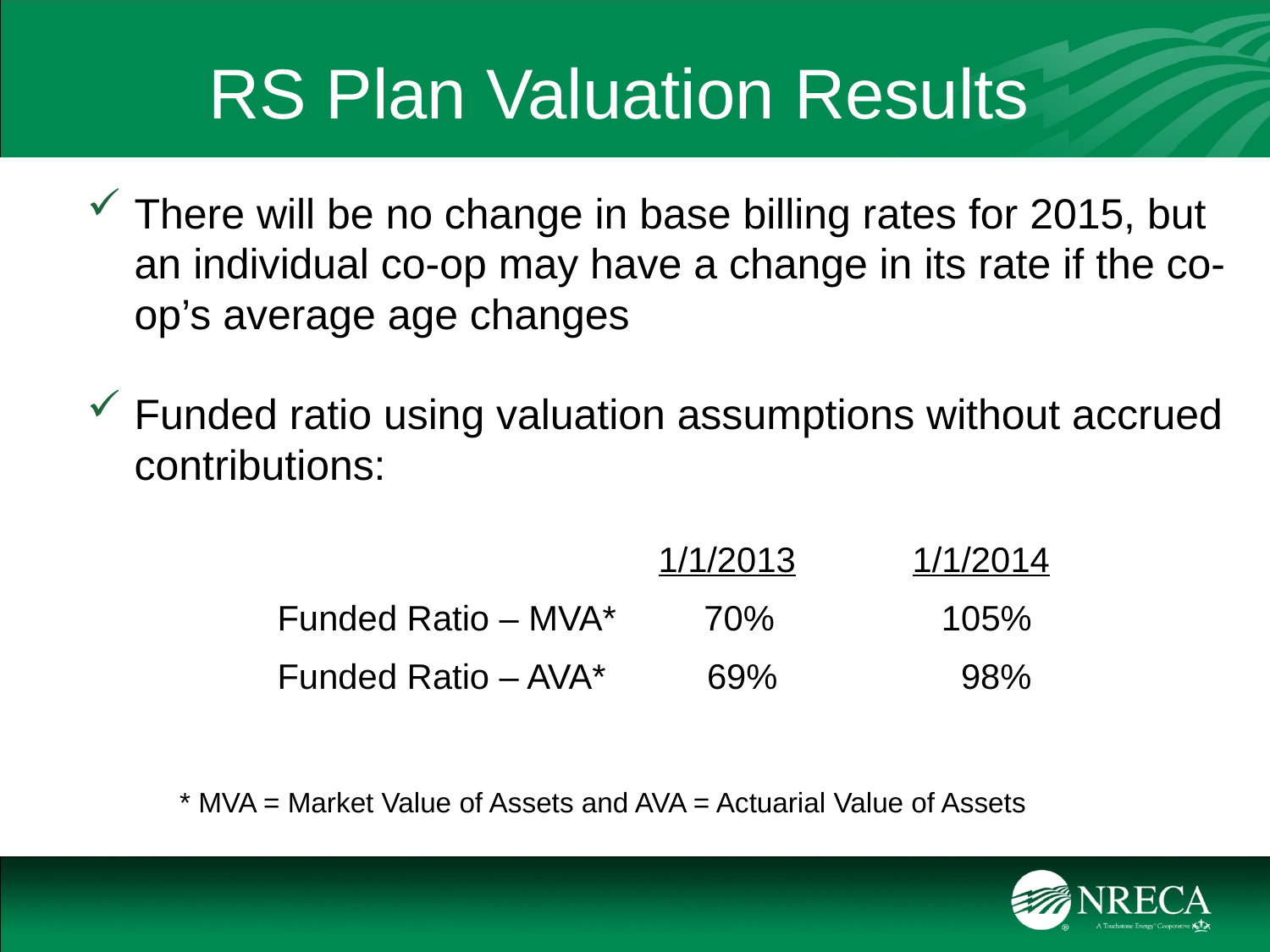

# RS Plan Valuation Results
There will be no change in base billing rates for 2015, but an individual co-op may have a change in its rate if the co-op’s average age changes

Funded ratio using valuation assumptions without accrued contributions:

		            		1/1/2013	1/1/2014
	Funded Ratio – MVA*         70%	        	   105%
	Funded Ratio – AVA*	     69%		     98%

   * MVA = Market Value of Assets and AVA = Actuarial Value of Assets